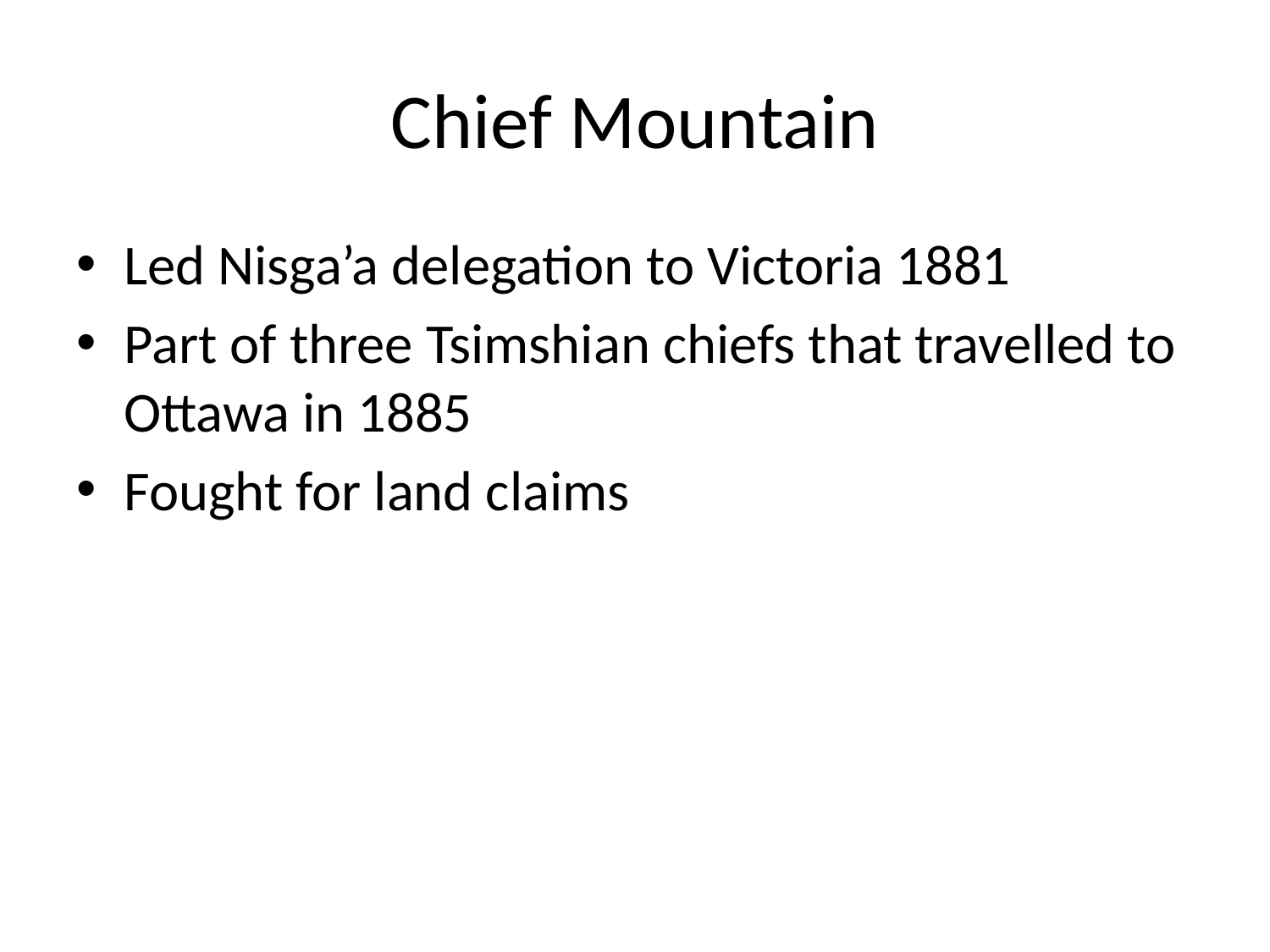

# Chief Mountain
Led Nisga’a delegation to Victoria 1881
Part of three Tsimshian chiefs that travelled to Ottawa in 1885
Fought for land claims